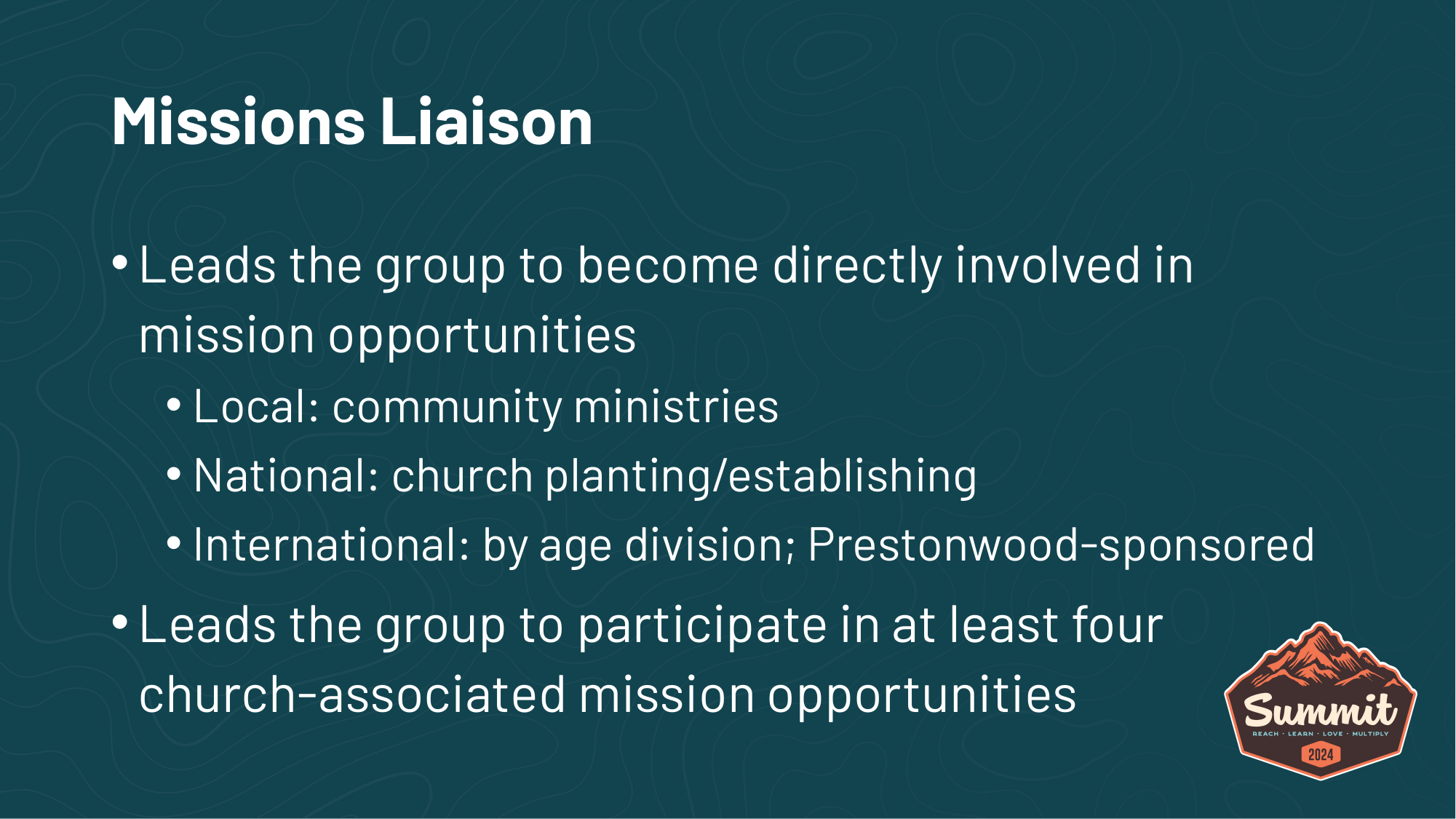

# Missions Liaison
Leads the group to become directly involved in mission opportunities
Local: community ministries
National: church planting/establishing
International: by age division; Prestonwood-sponsored
Leads the group to participate in at least four church-associated mission opportunities